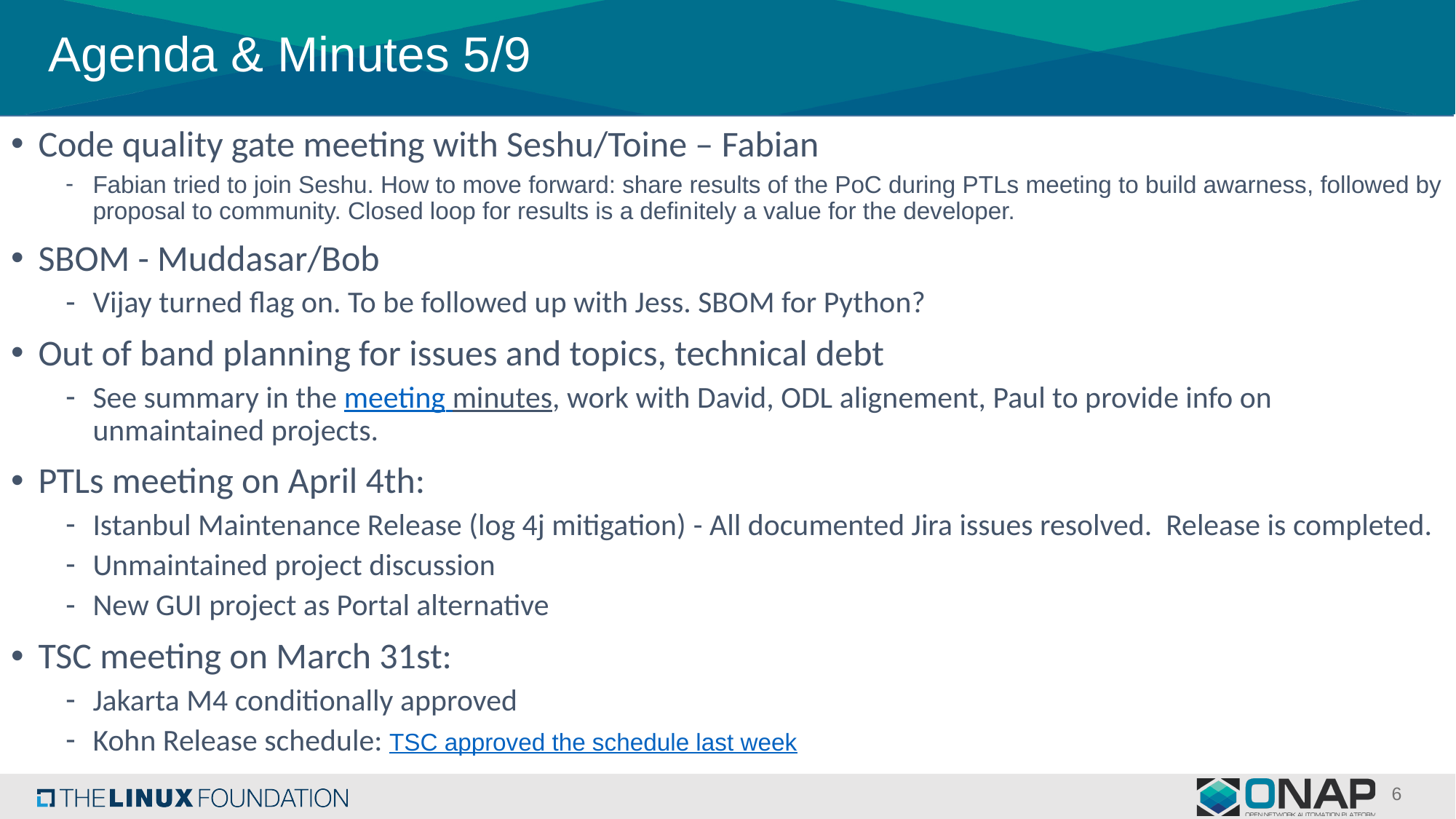

# Agenda & Minutes 5/9
Code quality gate meeting with Seshu/Toine – Fabian
Fabian tried to join Seshu. How to move forward: share results of the PoC during PTLs meeting to build awarness, followed by proposal to community. Closed loop for results is a definitely a value for the developer.
SBOM - Muddasar/Bob
Vijay turned flag on. To be followed up with Jess. SBOM for Python?
Out of band planning for issues and topics, technical debt
See summary in the meeting minutes, work with David, ODL alignement, Paul to provide info on unmaintained projects.
PTLs meeting on April 4th:
Istanbul Maintenance Release (log 4j mitigation) - All documented Jira issues resolved.  Release is completed.
Unmaintained project discussion
New GUI project as Portal alternative
TSC meeting on March 31st:
Jakarta M4 conditionally approved
Kohn Release schedule: TSC approved the schedule last week

6